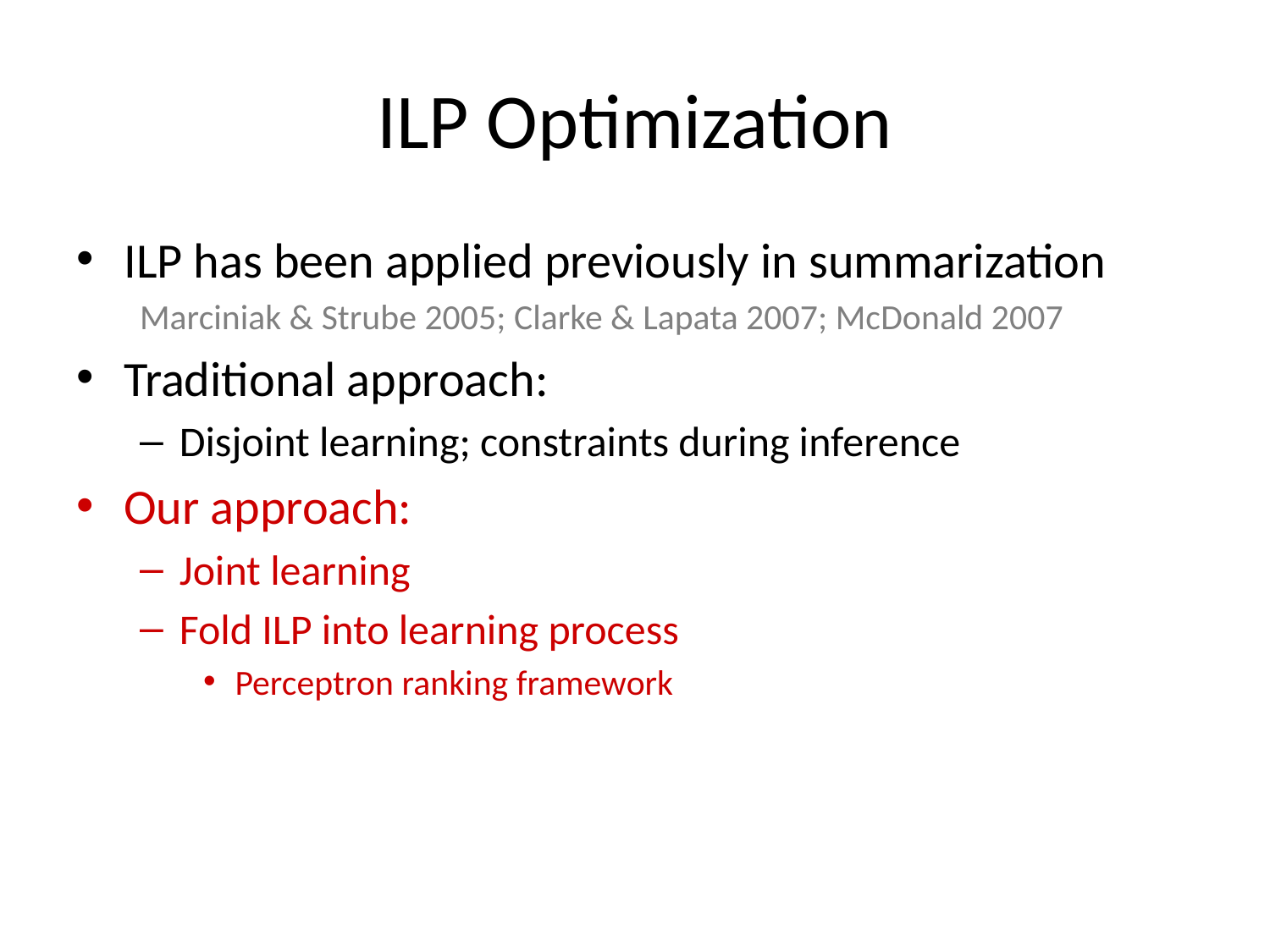

# ILP Optimization
ILP has been applied previously in summarization
Marciniak & Strube 2005; Clarke & Lapata 2007; McDonald 2007
Traditional approach:
Disjoint learning; constraints during inference
Our approach:
Joint learning
Fold ILP into learning process
Perceptron ranking framework